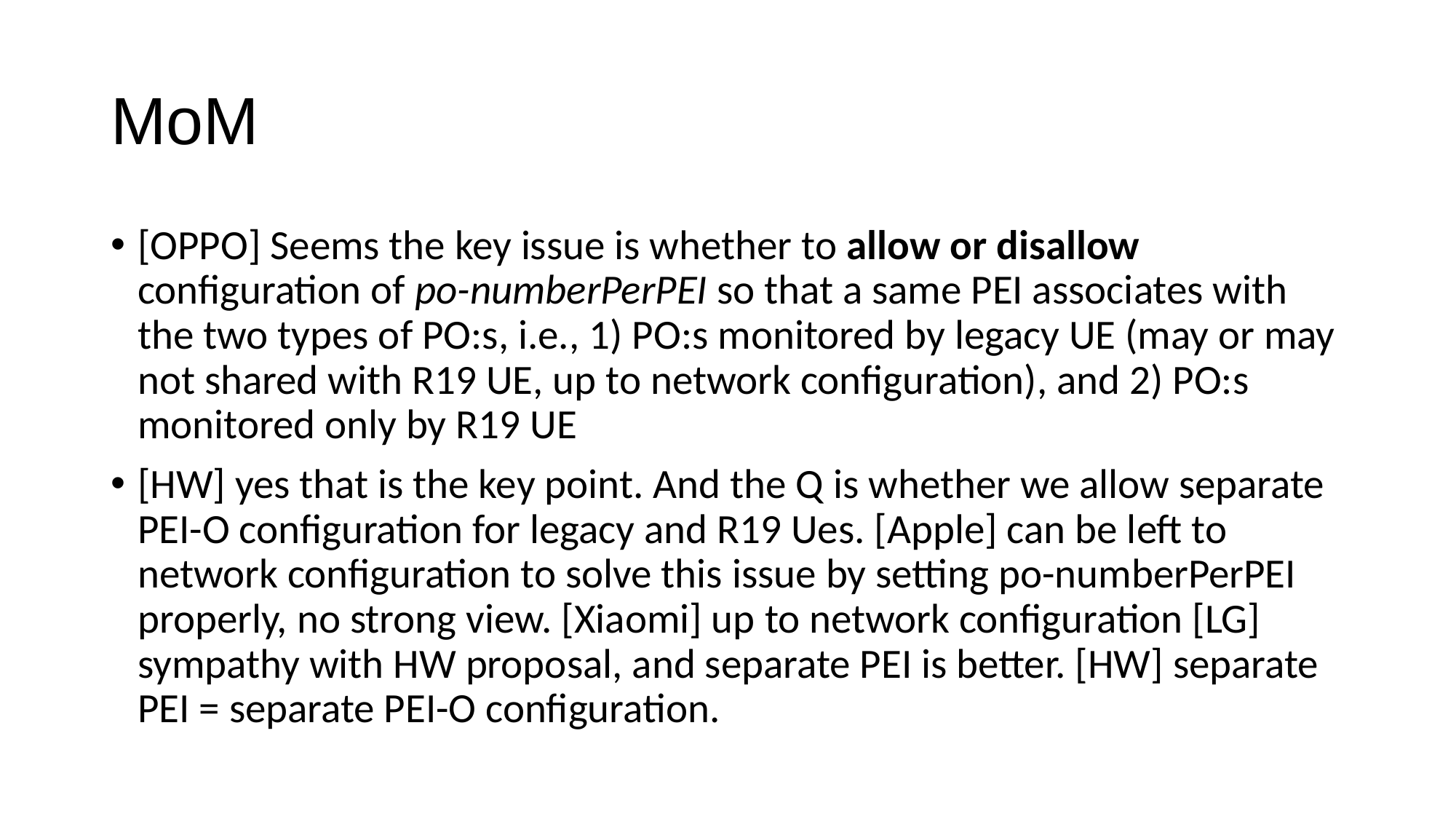

# MoM
[OPPO] Seems the key issue is whether to allow or disallow configuration of po-numberPerPEI so that a same PEI associates with the two types of PO:s, i.e., 1) PO:s monitored by legacy UE (may or may not shared with R19 UE, up to network configuration), and 2) PO:s monitored only by R19 UE
[HW] yes that is the key point. And the Q is whether we allow separate PEI-O configuration for legacy and R19 Ues. [Apple] can be left to network configuration to solve this issue by setting po-numberPerPEI properly, no strong view. [Xiaomi] up to network configuration [LG] sympathy with HW proposal, and separate PEI is better. [HW] separate PEI = separate PEI-O configuration.